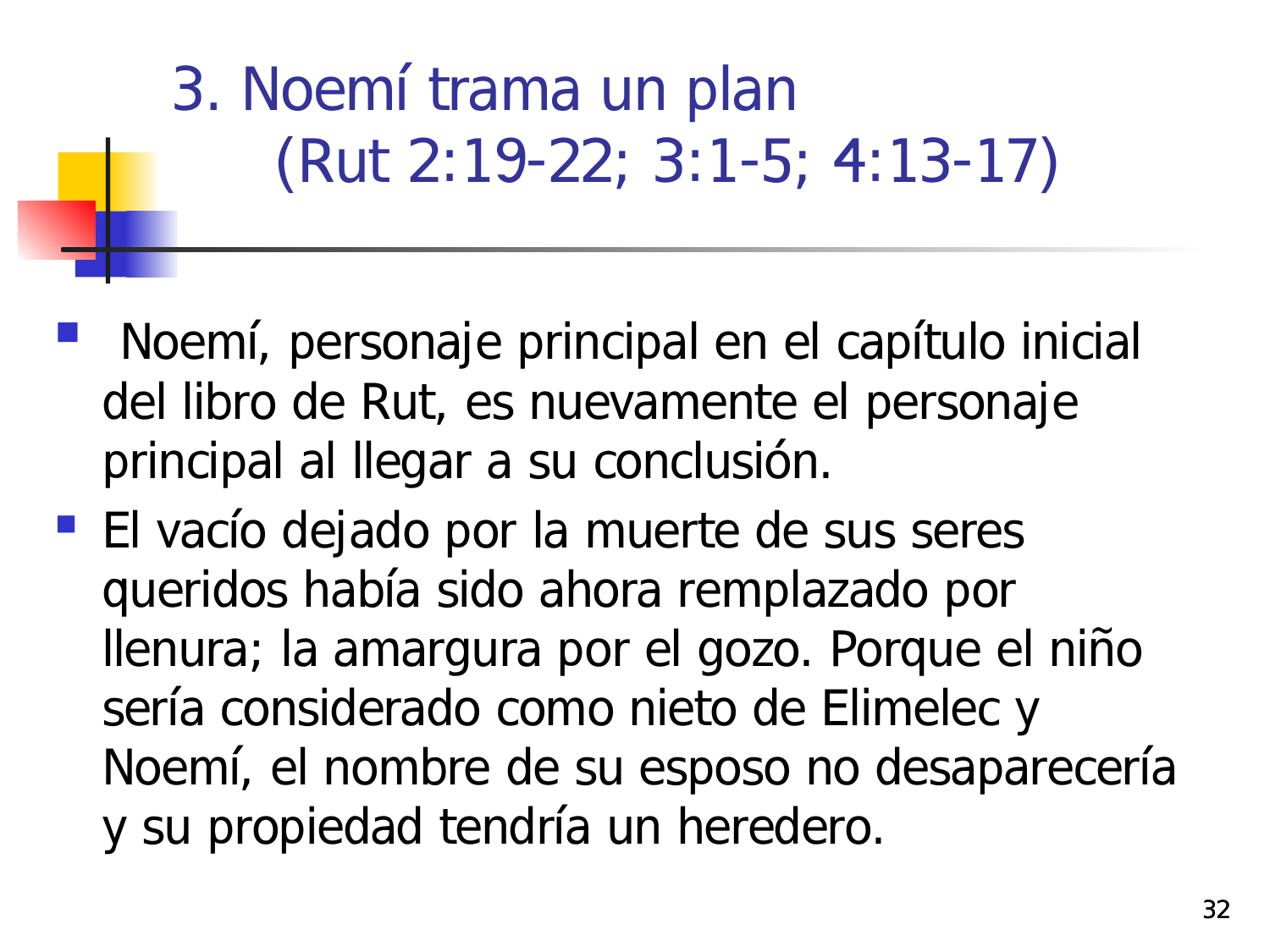

# 3. Noemí trama un plan (Rut 2:19-22; 3:1-5; 4:13-17)
 Noemí, personaje principal en el capítulo inicial del libro de Rut, es nuevamente el personaje principal al llegar a su conclusión.
El vacío dejado por la muerte de sus seres queridos había sido ahora remplazado por llenura; la amargura por el gozo. Porque el niño sería considerado como nieto de Elimelec y Noemí, el nombre de su esposo no desaparecería y su propiedad tendría un heredero.

32
32